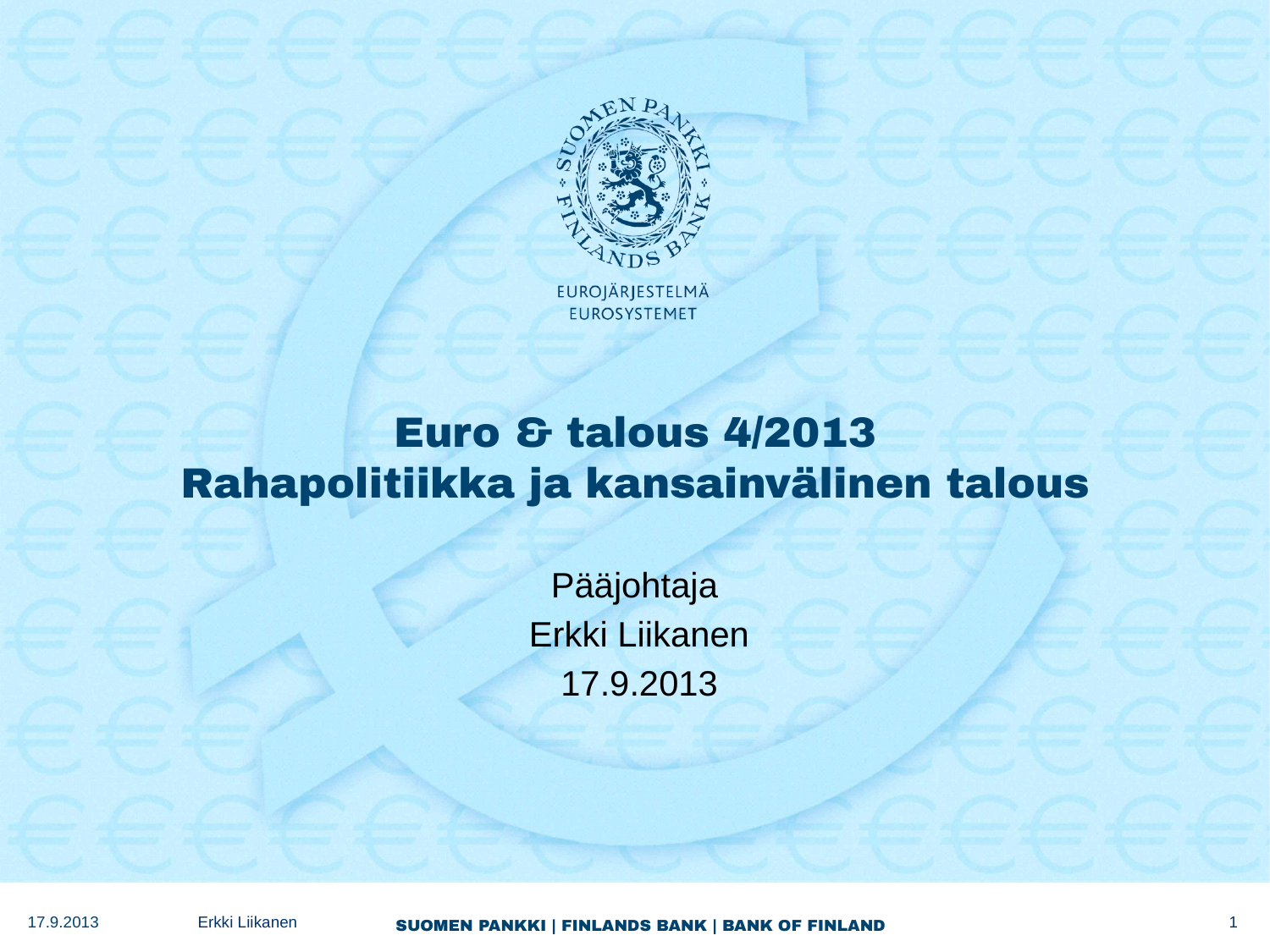

# Euro & talous 4/2013 Rahapolitiikka ja kansainvälinen talous
Pääjohtaja
Erkki Liikanen
17.9.2013
1
17.9.2013
Erkki Liikanen